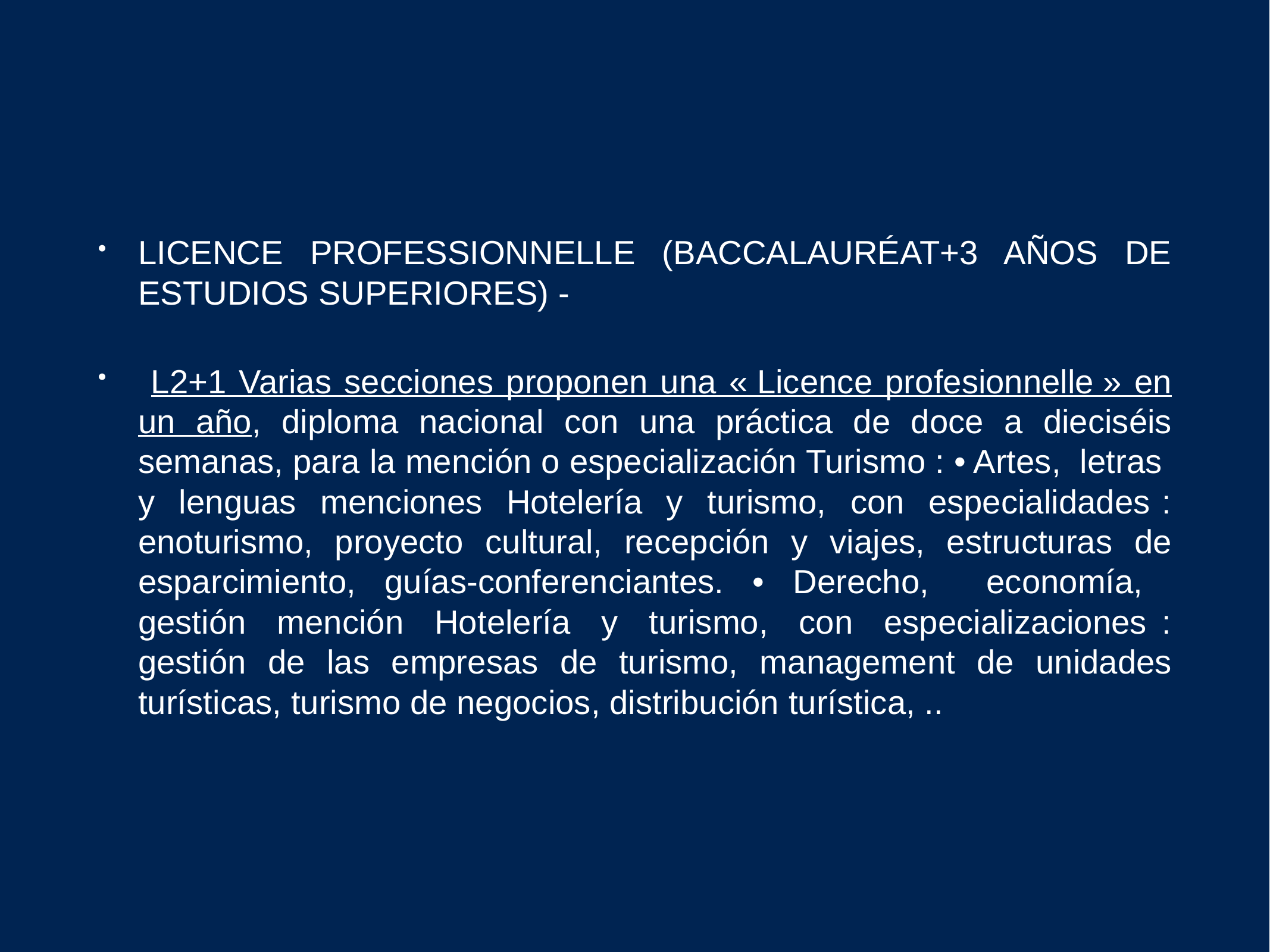

LICENCE PROFESSIONNELLE (BACCALAURÉAT+3 AÑOS DE ESTUDIOS SUPERIORES) -
 L2+1 Varias secciones proponen una « Licence profesionnelle » en un año, diploma nacional con una práctica de doce a dieciséis semanas, para la mención o especialización Turismo : • Artes,  letras  y  lenguas  menciones  Hotelería  y  turismo,  con  especialidades : enoturismo, proyecto cultural, recepción y viajes, estructuras de esparcimiento, guías-conferenciantes. • Derecho,  economía,  gestión  mención  Hotelería  y  turismo,  con  especializaciones : gestión de las empresas de turismo, management de unidades turísticas, turismo de negocios, distribución turística, ..